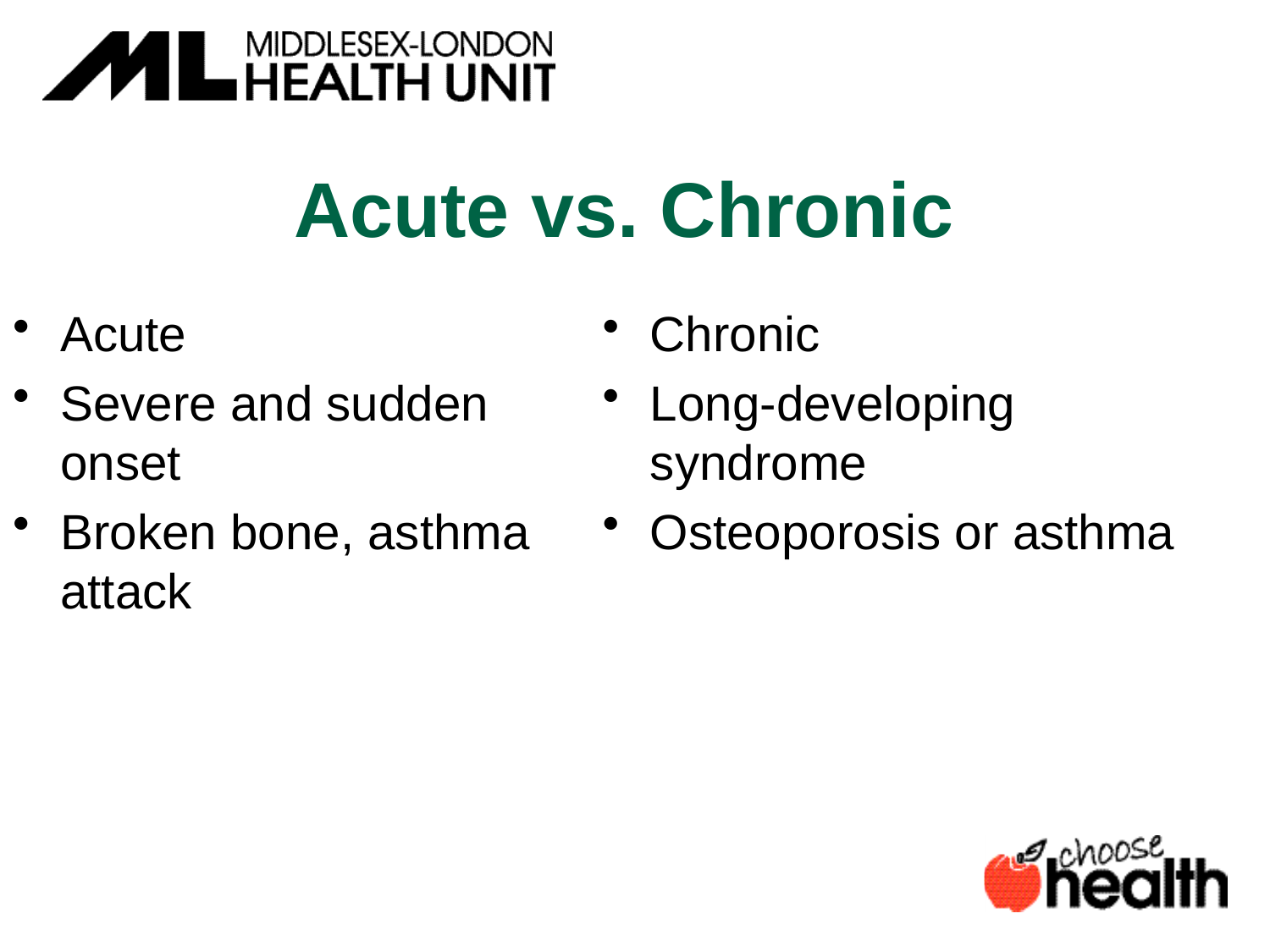

# Acute vs. Chronic
Acute
Severe and sudden onset
Broken bone, asthma attack

Chronic
Long-developing syndrome
Osteoporosis or asthma